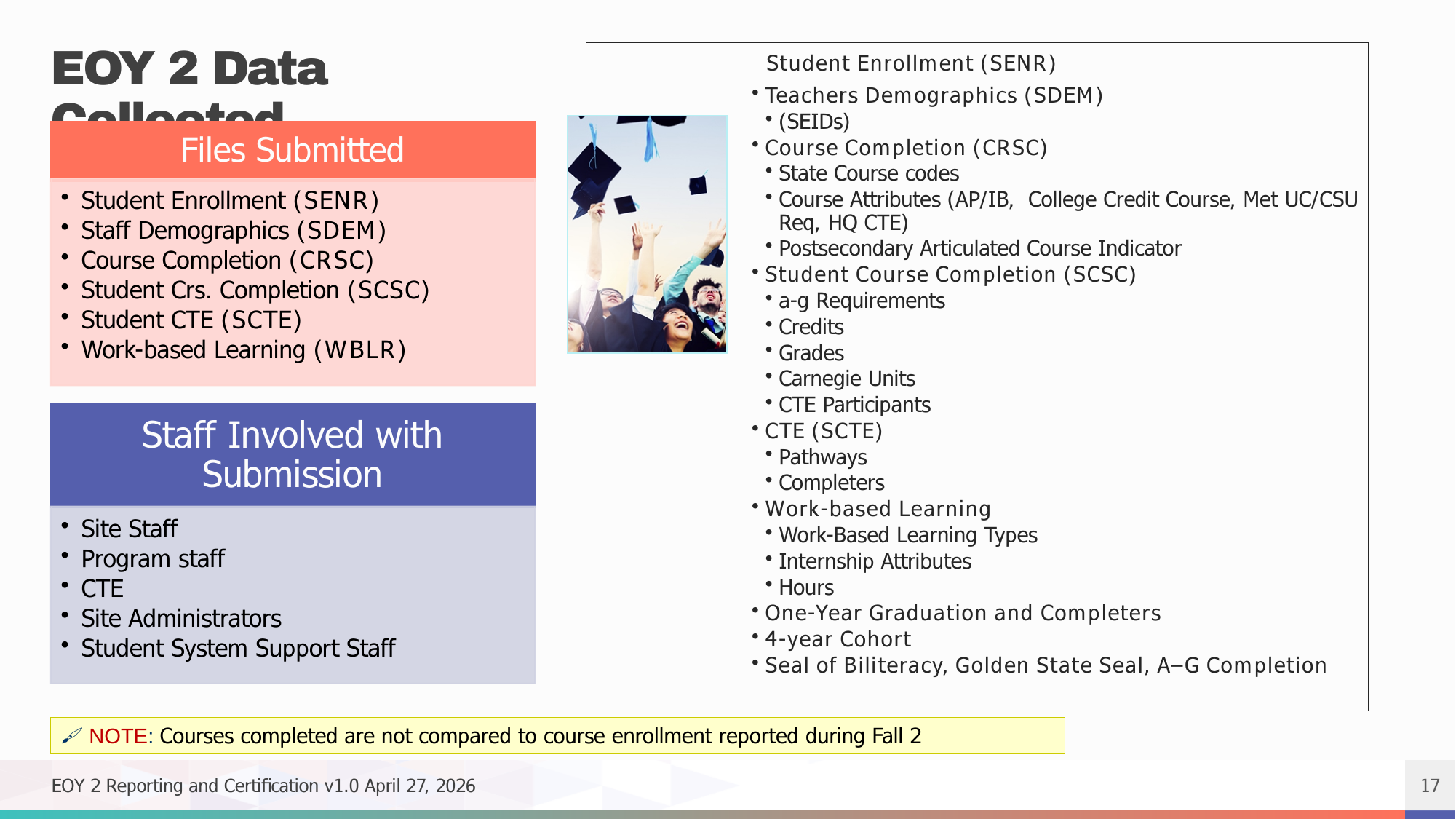

# EOY 2 Data Collected
  Student Enrollment (SENR)
Teachers Demographics (SDEM)
(SEIDs)
Course Completion (CRSC)
State Course codes
Course Attributes (AP/IB,  College Credit Course, Met UC/CSU Req, HQ CTE)
Postsecondary Articulated Course Indicator
Student Course Completion (SCSC)
a-g Requirements
Credits
Grades
Carnegie Units
CTE Participants
CTE (SCTE)
Pathways
Completers
Work-based Learning
Work-Based Learning Types
Internship Attributes
Hours
One-Year Graduation and Completers
4-year Cohort
Seal of Biliteracy, Golden State Seal, A–G Completion
Files Submitted
Student Enrollment (SENR)
Staff Demographics (SDEM)
Course Completion (CRSC)
Student Crs. Completion (SCSC)
Student CTE (SCTE)
Work-based Learning (WBLR)
Staff Involved with Submission
Site Staff
Program staff
CTE
Site Administrators
Student System Support Staff
🖌 NOTE: Courses completed are not compared to course enrollment reported during Fall 2
EOY 2 Reporting and Certification v1.0 April 27, 2026
17